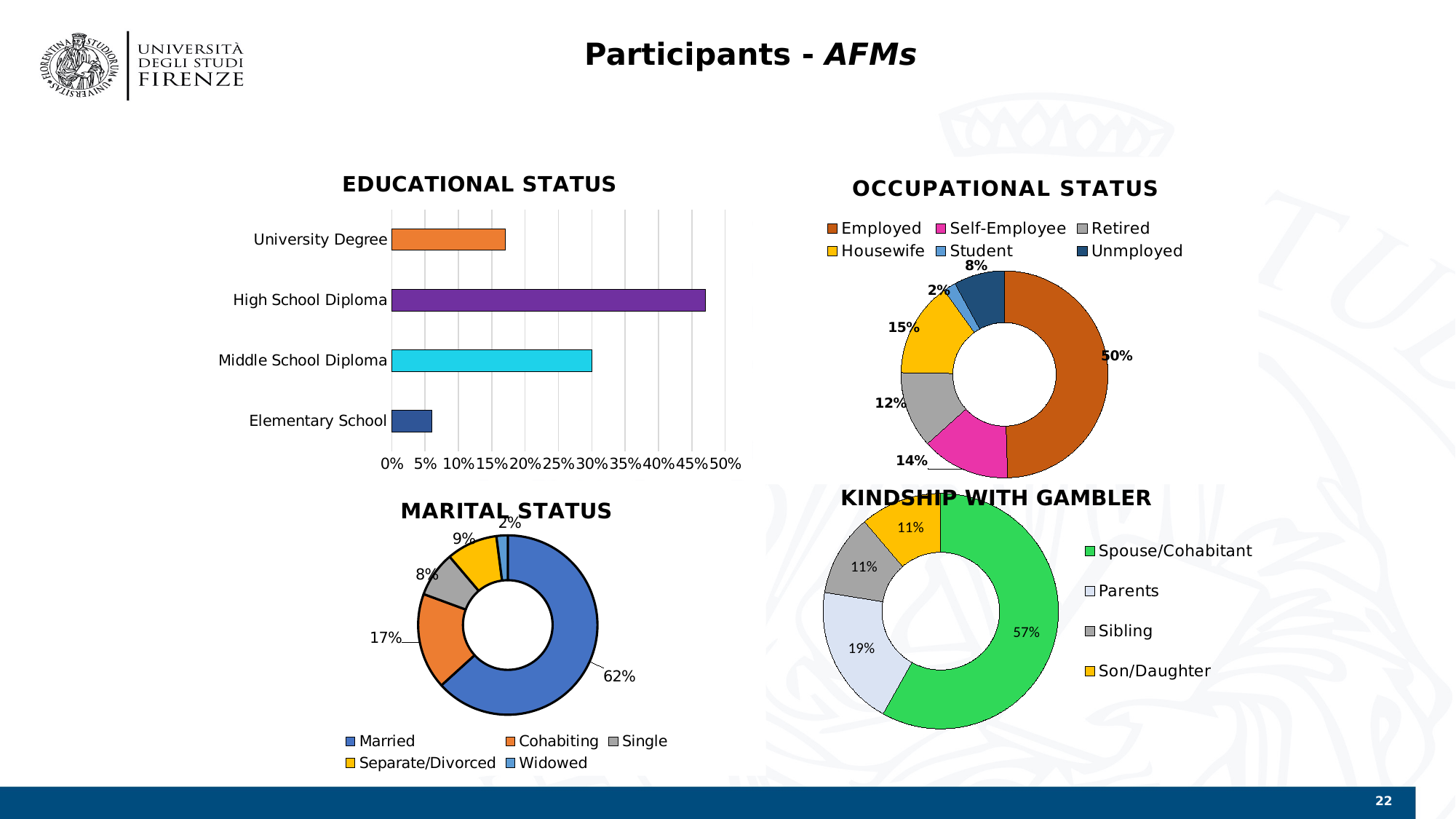

# Participants - AFMs

### Chart: EDUCATIONAL STATUS

| Category |  |
|---|---|
| Elementary School | 0.06 |
| Middle School Diploma | 0.3 |
| High School Diploma | 0.47 |
| University Degree | 0.17 |

### Chart: OCCUPATIONAL STATUS

| Category |  |
|---|---|
| Employed | 0.5 |
| Self-Employee | 0.14 |
| Retired | 0.12 |
| Housewife | 0.15 |
| Student | 0.02 |
| Unmployed | 0.08 |
KINDSHIP WITH GAMBLER

### Chart: MARITAL STATUS

| Category |  |
|---|---|
| Married | 0.62 |
| Cohabiting | 0.17 |
| Single | 0.08 |
| Separate/Divorced | 0.09 |
| Widowed | 0.02 |

### Chart

| Category |  |
|---|---|
| Spouse/Cohabitant | 0.57 |
| Parents | 0.19 |
| Sibling | 0.11 |
| Son/Daughter | 0.11 |